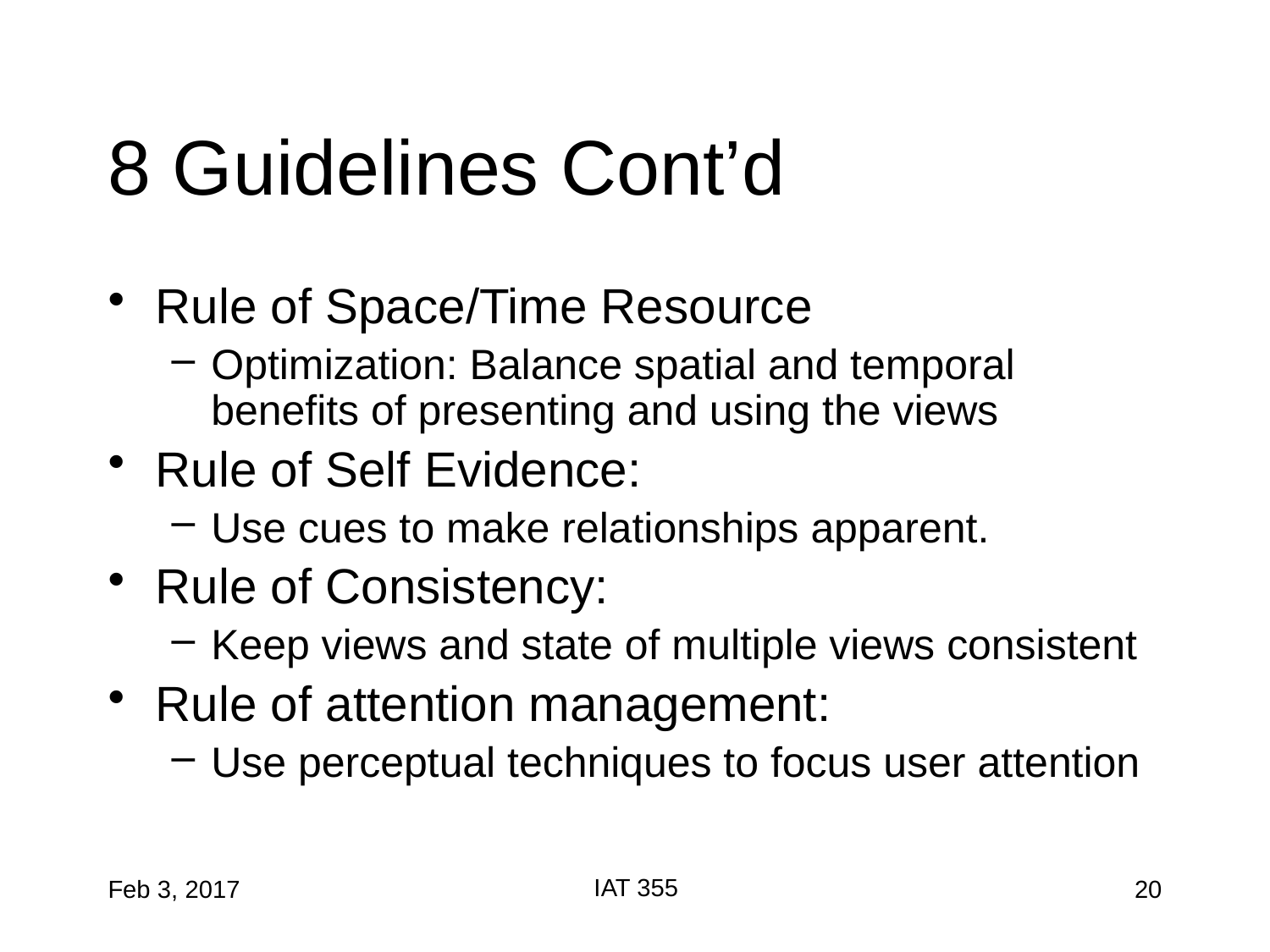

# 8 Guidelines Cont’d
Rule of Space/Time Resource
Optimization: Balance spatial and temporal benefits of presenting and using the views
Rule of Self Evidence:
Use cues to make relationships apparent.
Rule of Consistency:
Keep views and state of multiple views consistent
Rule of attention management:
Use perceptual techniques to focus user attention

IAT 355
Feb 3, 2017
20